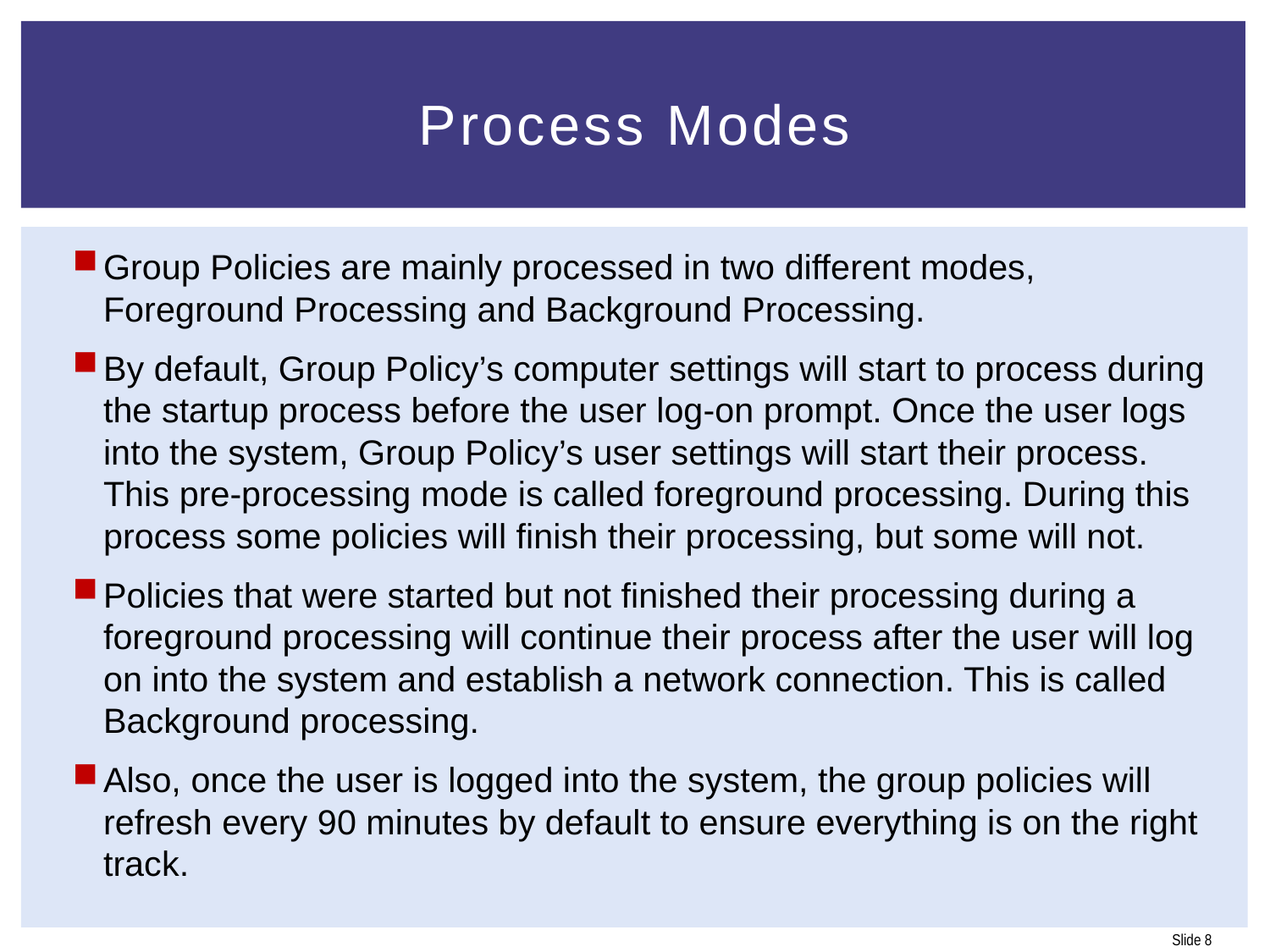

# Process Modes
Group Policies are mainly processed in two different modes, Foreground Processing and Background Processing.
By default, Group Policy’s computer settings will start to process during the startup process before the user log-on prompt. Once the user logs into the system, Group Policy’s user settings will start their process. This pre-processing mode is called foreground processing. During this process some policies will finish their processing, but some will not.
Policies that were started but not finished their processing during a foreground processing will continue their process after the user will log on into the system and establish a network connection. This is called Background processing.
Also, once the user is logged into the system, the group policies will refresh every 90 minutes by default to ensure everything is on the right track.